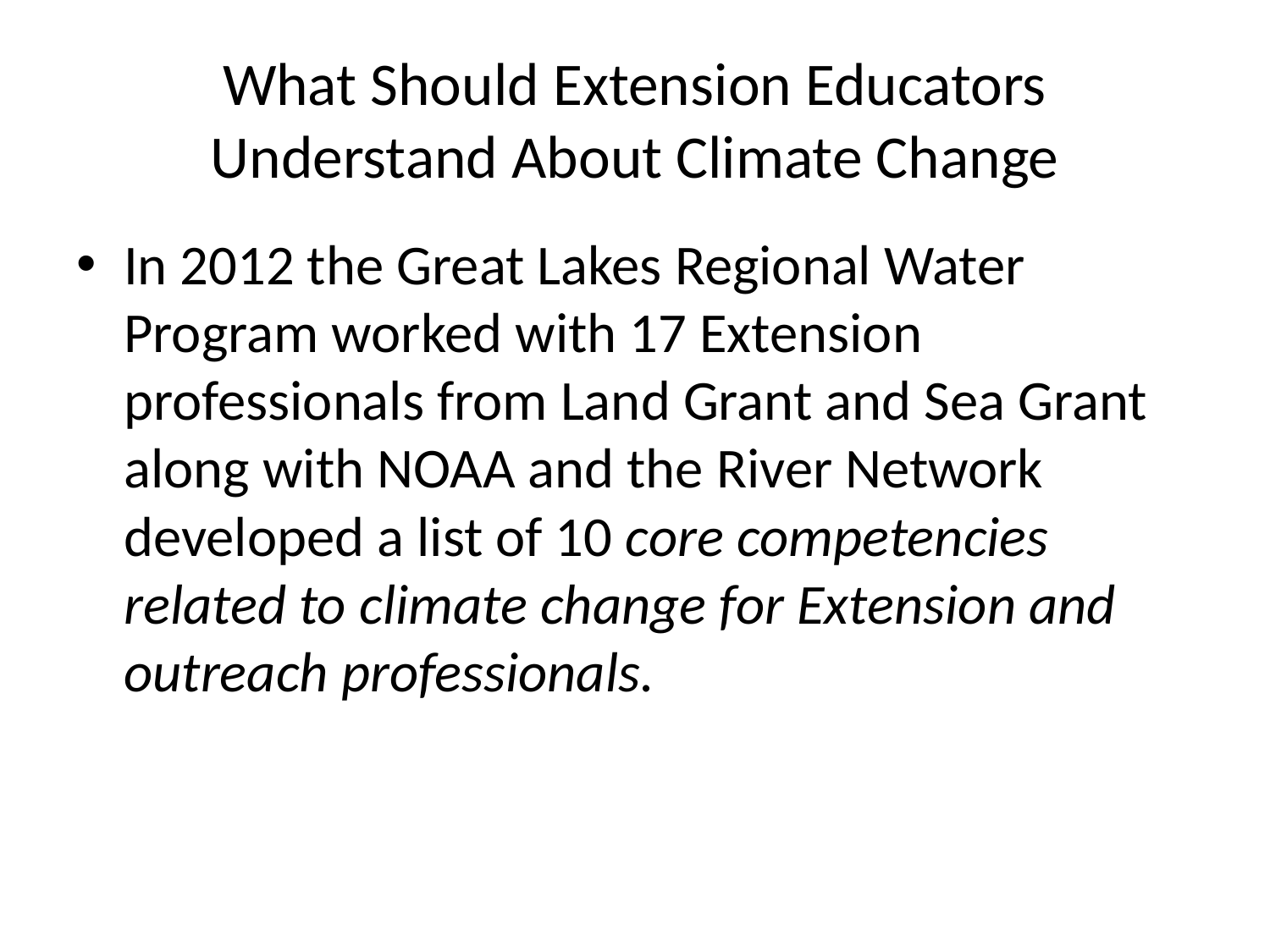

# What Should Extension Educators Understand About Climate Change
In 2012 the Great Lakes Regional Water Program worked with 17 Extension professionals from Land Grant and Sea Grant  along with NOAA and the River Network developed a list of 10 core competencies related to climate change for Extension and outreach professionals.